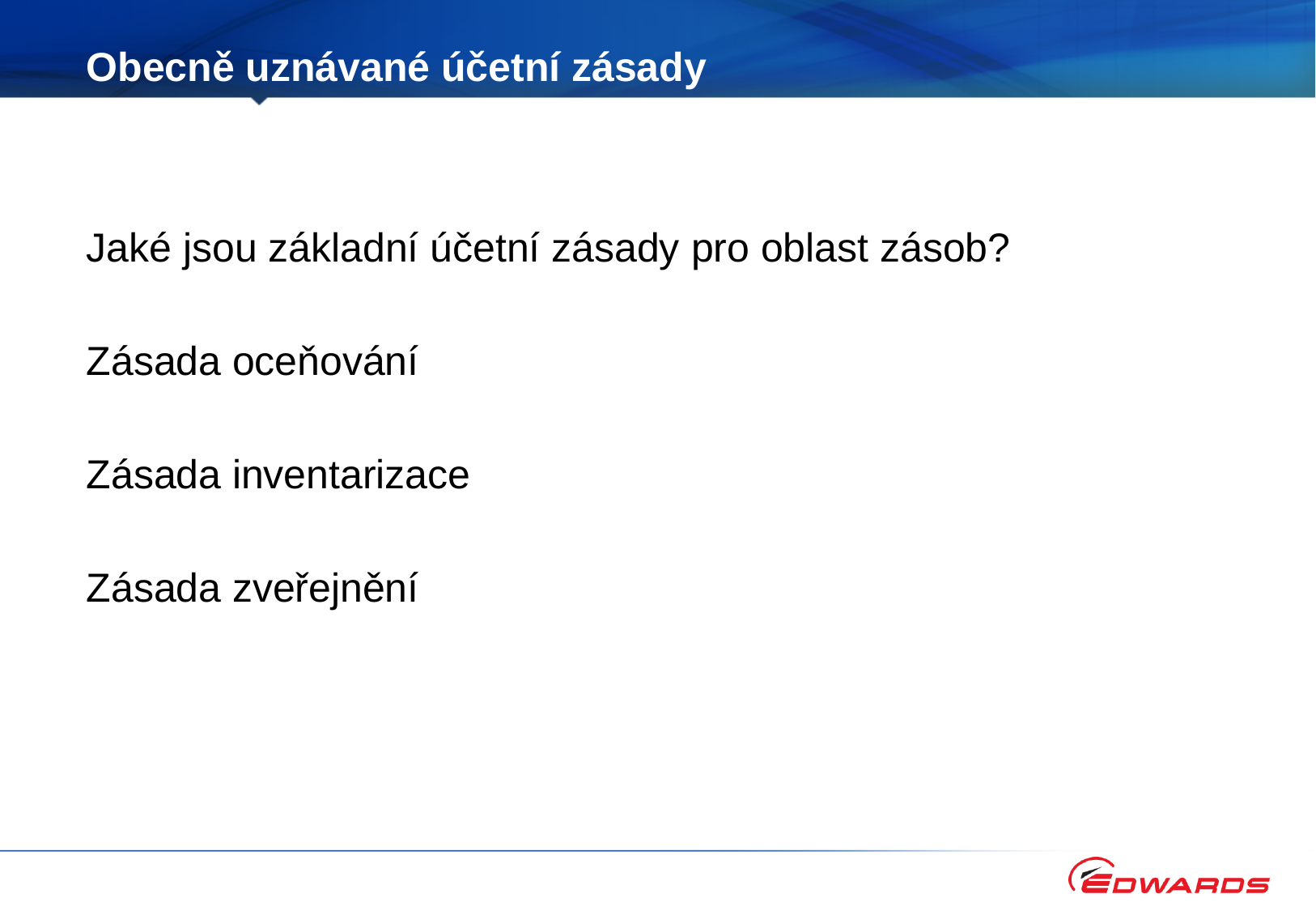

# Obecně uznávané účetní zásady

Jaké jsou základní účetní zásady pro oblast zásob?

Zásada oceňování

Zásada inventarizace

Zásada zveřejnění